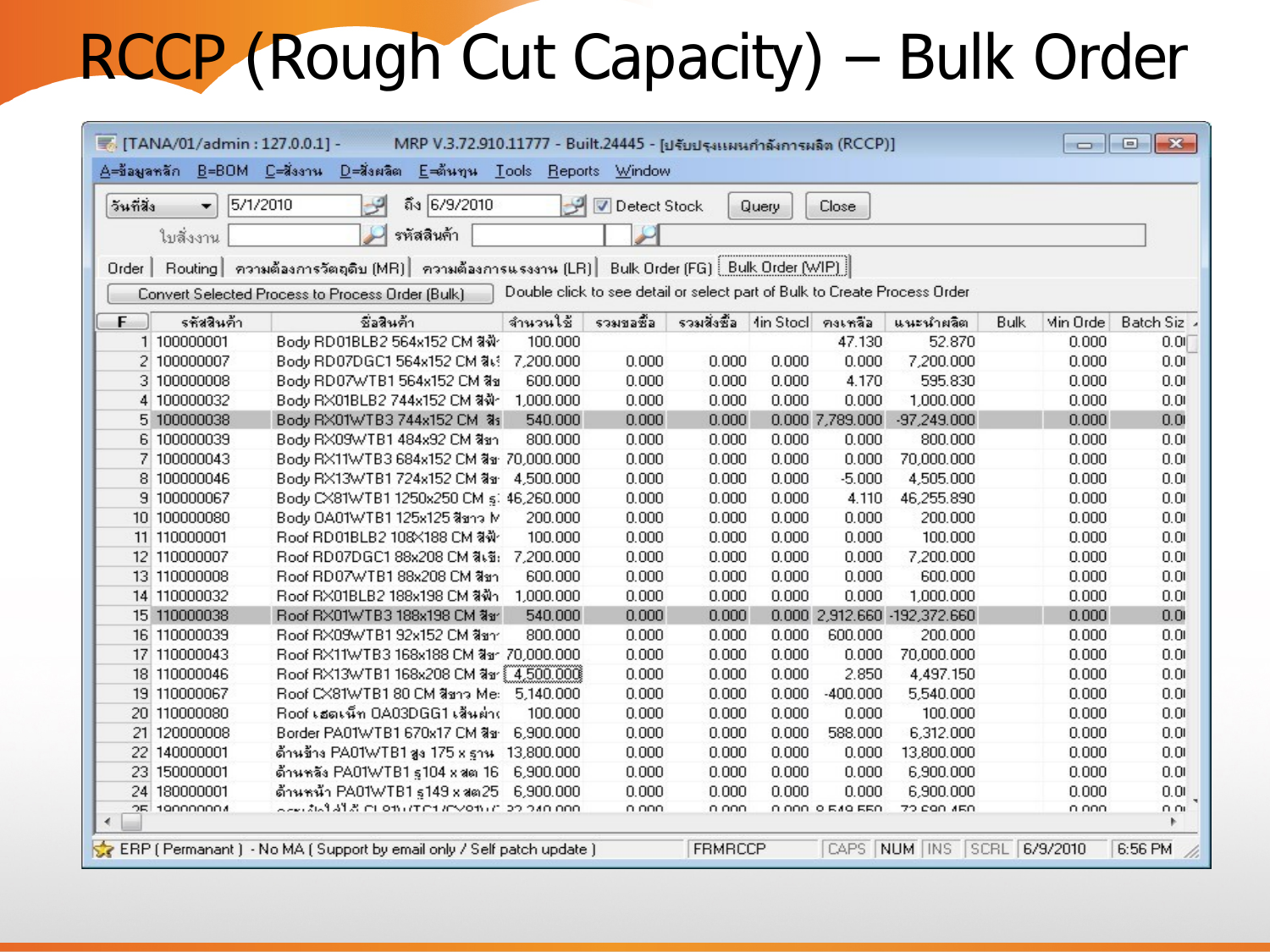

RCCP (Rough Cut Capacity) – Bulk Order